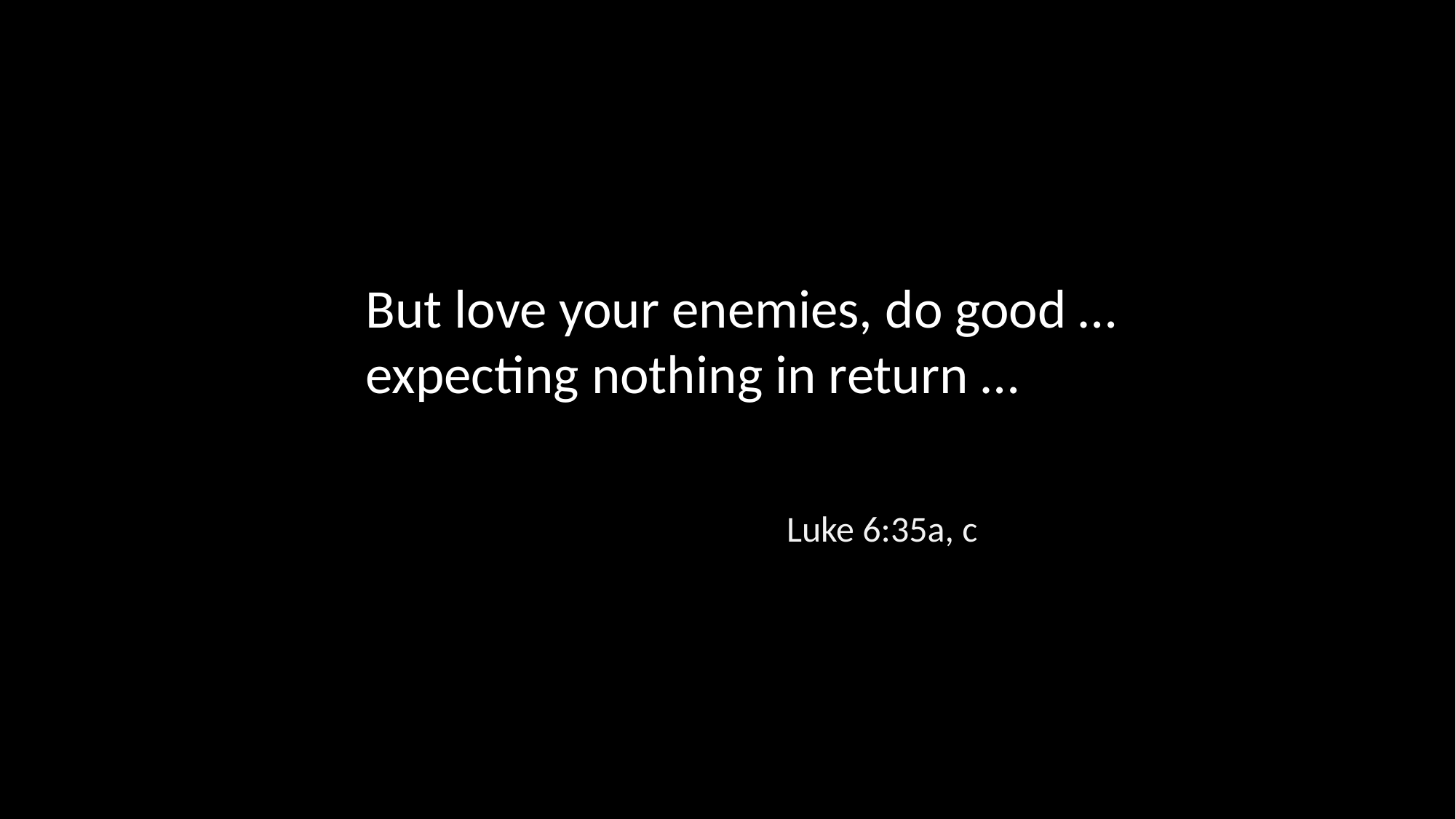

But love your enemies, do good … expecting nothing in return …
Luke 6:35a, c